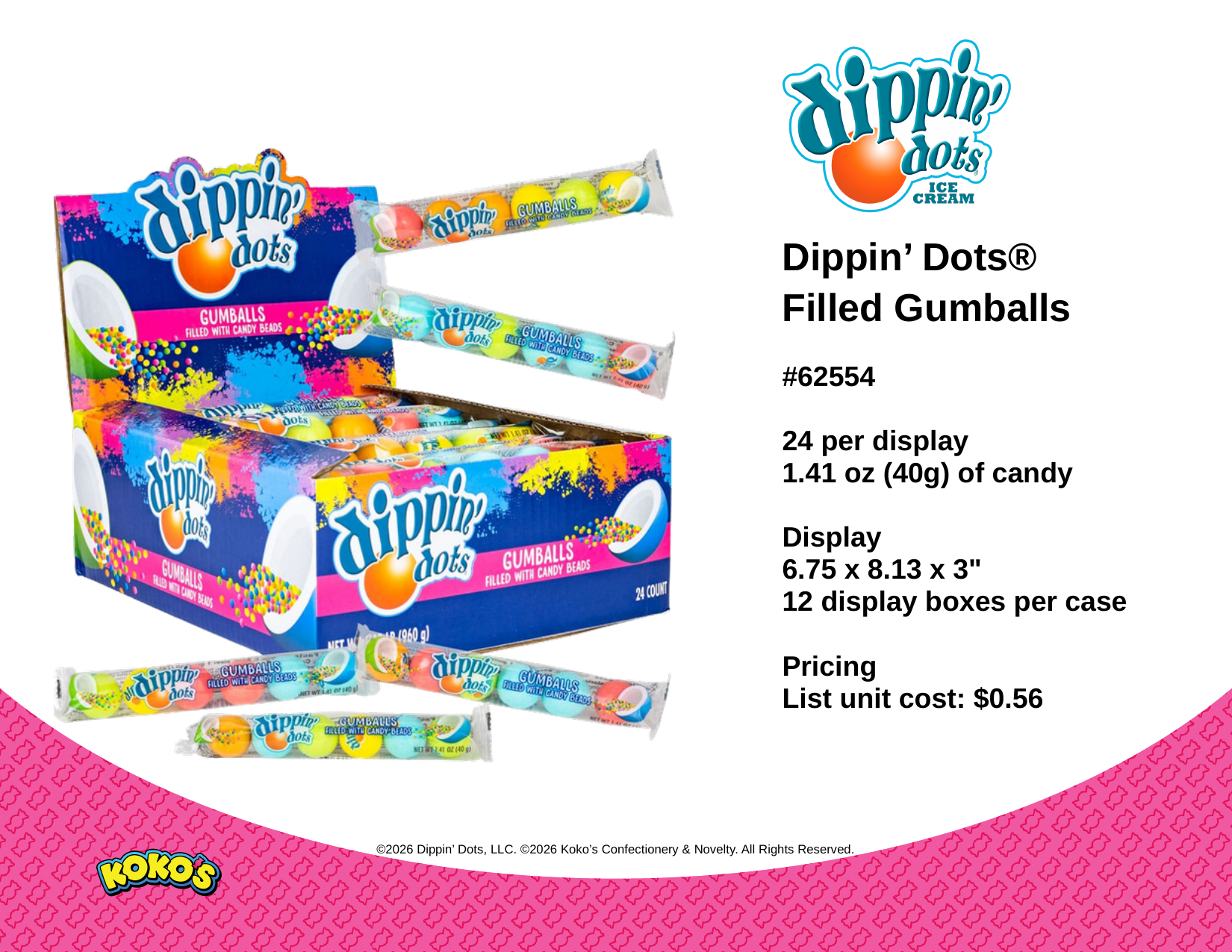

Dippin’ Dots®
Filled Gumballs
#62554

24 per display
1.41 oz (40g) of candy

Display
6.75 x 8.13 x 3"
12 display boxes per case

Pricing
List unit cost: $0.56
©2026 Dippin’ Dots, LLC. ©2026 Koko’s Confectionery & Novelty. All Rights Reserved.